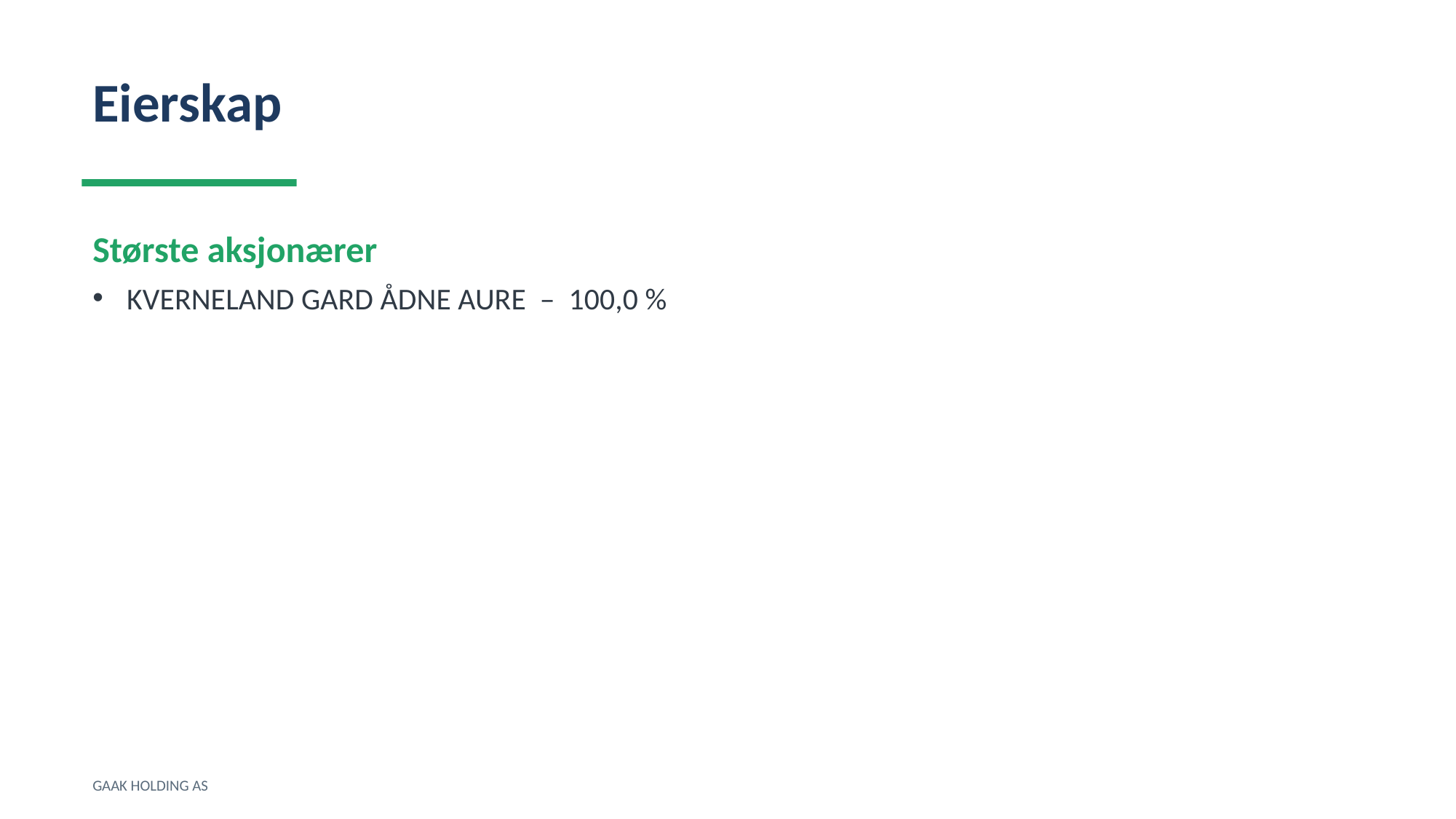

Eierskap

Største aksjonærer
KVERNELAND GARD ÅDNE AURE  –  100,0 %
GAAK HOLDING AS